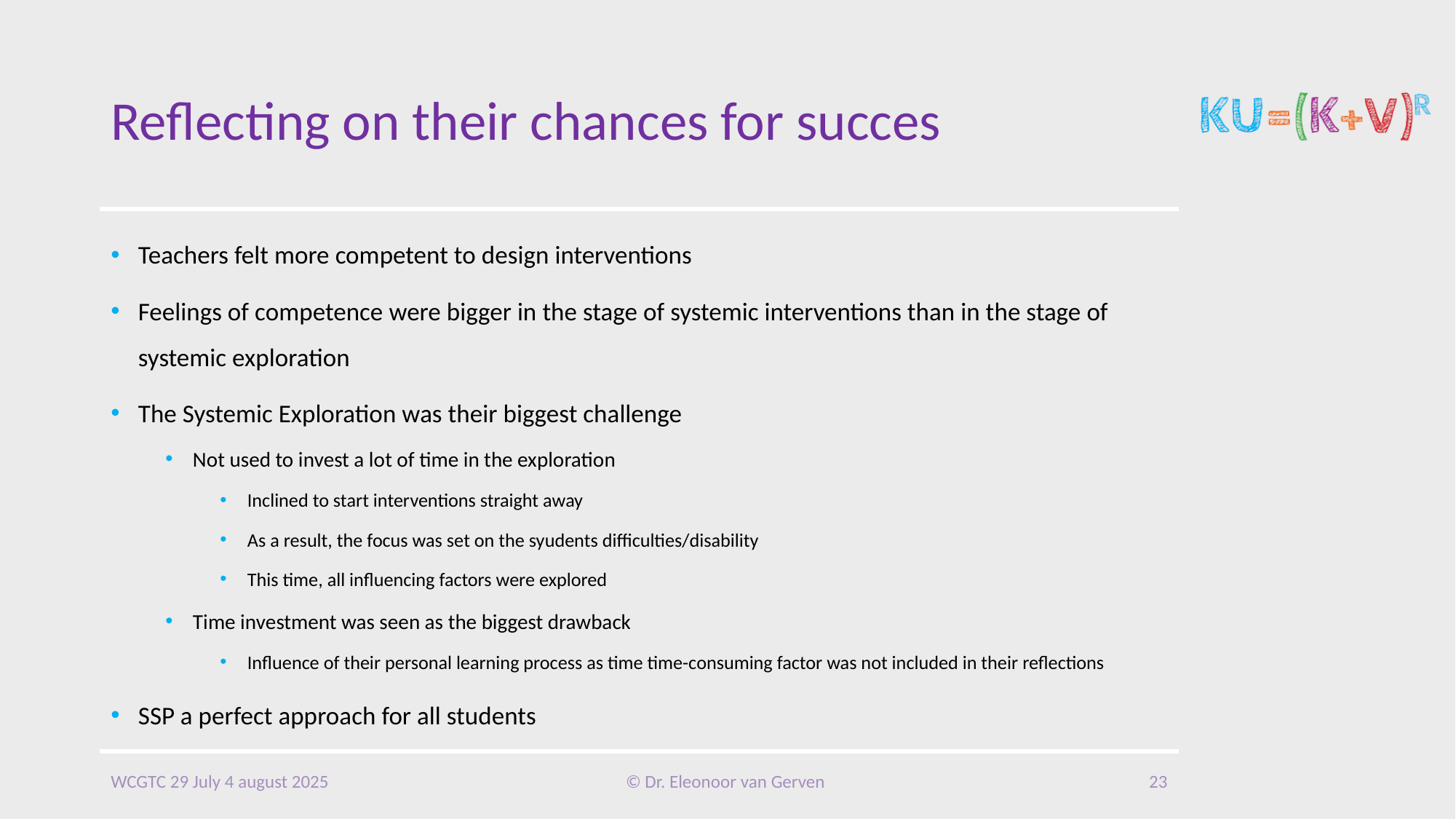

# Reflecting on their chances for succes
Teachers felt more competent to design interventions
Feelings of competence were bigger in the stage of systemic interventions than in the stage of systemic exploration
The Systemic Exploration was their biggest challenge
Not used to invest a lot of time in the exploration
Inclined to start interventions straight away
As a result, the focus was set on the syudents difficulties/disability
This time, all influencing factors were explored
Time investment was seen as the biggest drawback
Influence of their personal learning process as time time-consuming factor was not included in their reflections
SSP a perfect approach for all students
WCGTC 29 July 4 august 2025
© Dr. Eleonoor van Gerven
23